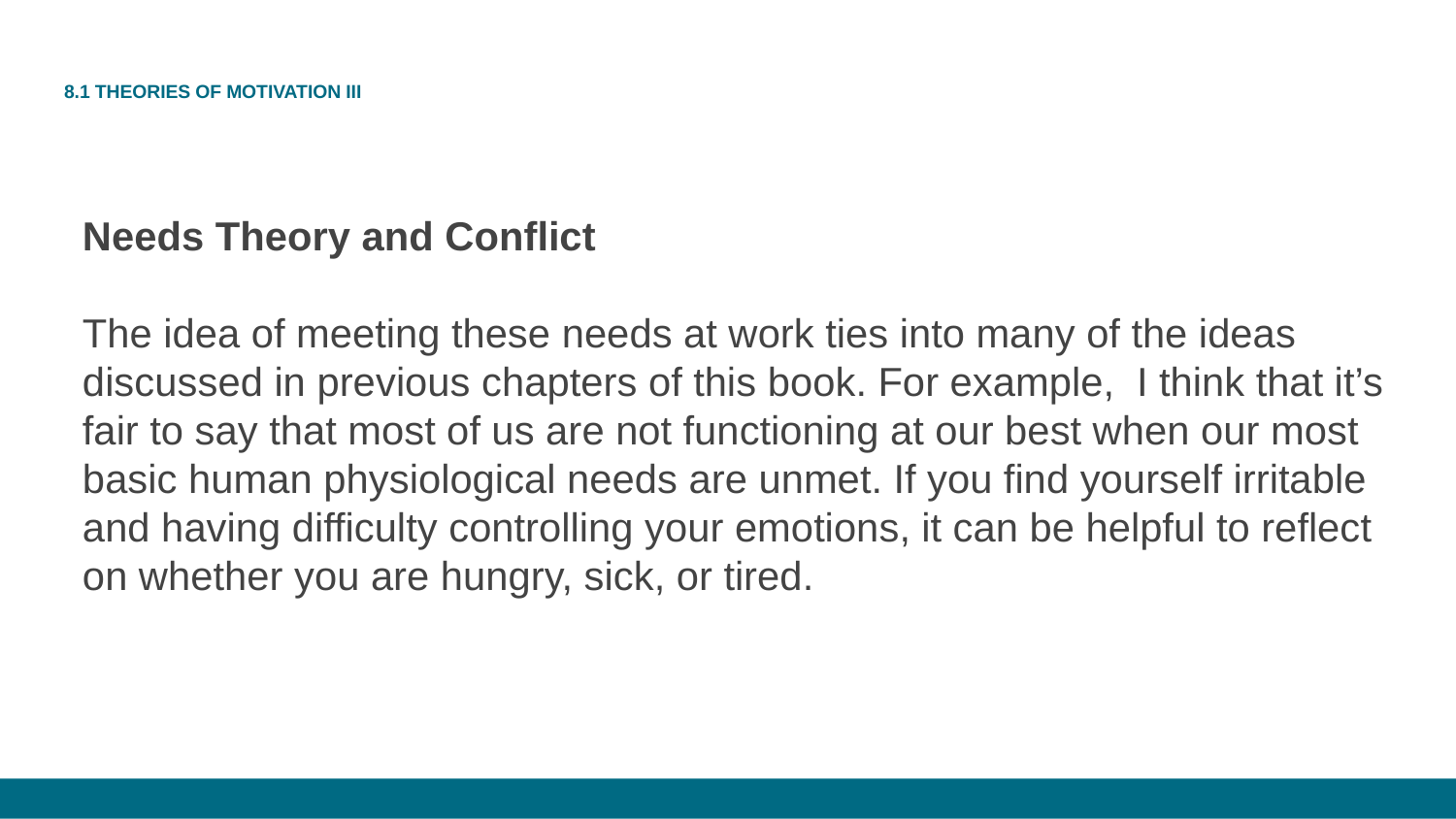

# 8.1 THEORIES OF MOTIVATION III
Needs Theory and Conflict

The idea of meeting these needs at work ties into many of the ideas discussed in previous chapters of this book. For example,  I think that it’s fair to say that most of us are not functioning at our best when our most basic human physiological needs are unmet. If you find yourself irritable and having difficulty controlling your emotions, it can be helpful to reflect on whether you are hungry, sick, or tired.